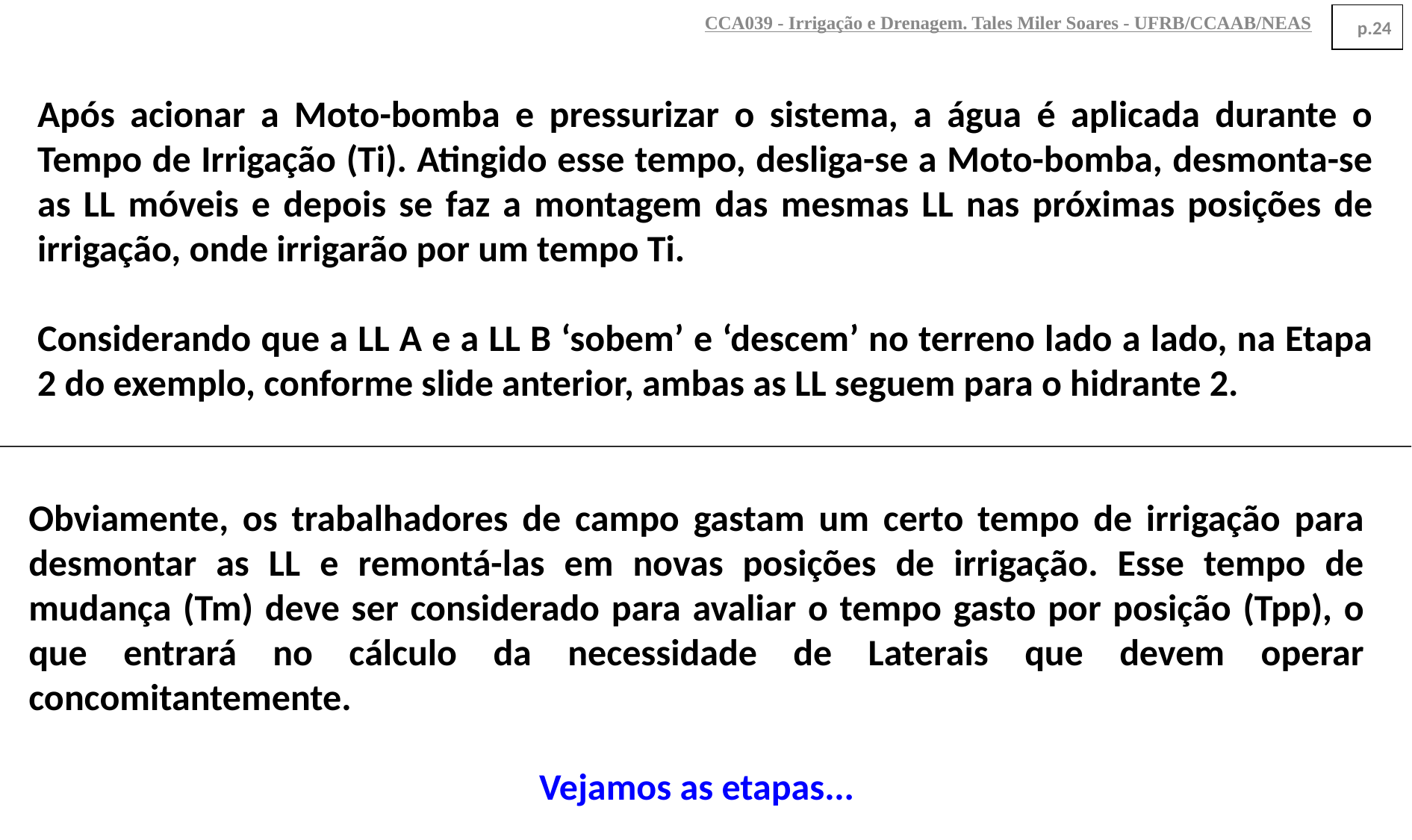

CCA039 - Irrigação e Drenagem. Tales Miler Soares - UFRB/CCAAB/NEAS
p.24
Após acionar a Moto-bomba e pressurizar o sistema, a água é aplicada durante o Tempo de Irrigação (Ti). Atingido esse tempo, desliga-se a Moto-bomba, desmonta-se as LL móveis e depois se faz a montagem das mesmas LL nas próximas posições de irrigação, onde irrigarão por um tempo Ti.

Considerando que a LL A e a LL B ‘sobem’ e ‘descem’ no terreno lado a lado, na Etapa 2 do exemplo, conforme slide anterior, ambas as LL seguem para o hidrante 2.

Obviamente, os trabalhadores de campo gastam um certo tempo de irrigação para desmontar as LL e remontá-las em novas posições de irrigação. Esse tempo de mudança (Tm) deve ser considerado para avaliar o tempo gasto por posição (Tpp), o que entrará no cálculo da necessidade de Laterais que devem operar concomitantemente.

Vejamos as etapas...